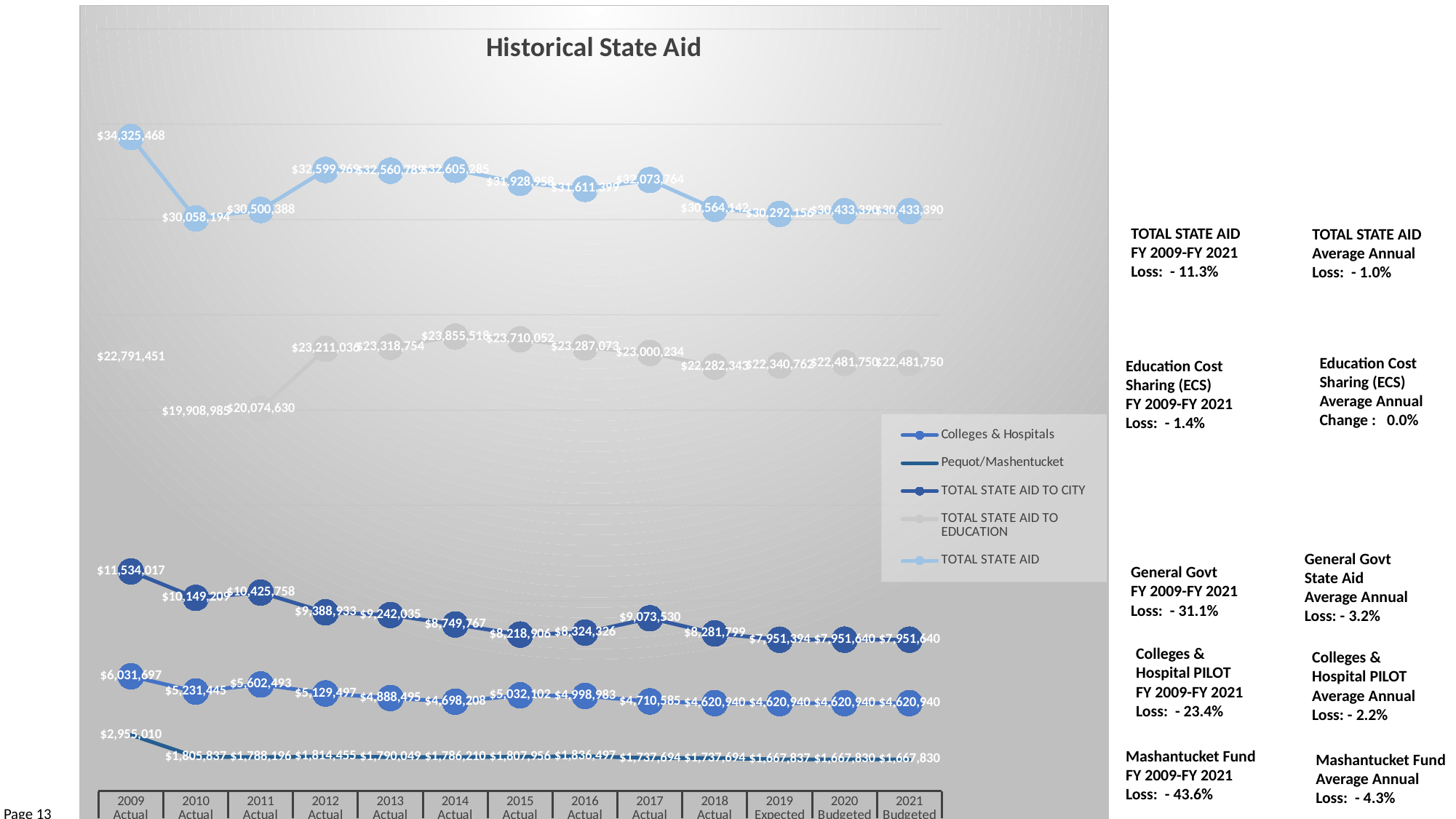

[unsupported chart]

TOTAL STATE AID
FY 2009-FY 2021
Loss:  - 11.3%
TOTAL STATE AID
Average Annual
Loss:  - 1.0%
Education Cost
Sharing (ECS)
Average Annual
Change :   0.0%
Education Cost
Sharing (ECS)
FY 2009-FY 2021
Loss:  - 1.4%
General Govt State Aid Average Annual
Loss: - 3.2%
General Govt
FY 2009-FY 2021
Loss:  - 31.1%
Colleges &
Hospital PILOT
FY 2009-FY 2021
Loss:  - 23.4%
Colleges &
Hospital PILOT Average Annual
Loss: - 2.2%
Mashantucket Fund
FY 2009-FY 2021
Loss:  - 43.6%
Mashantucket Fund
Average Annual
Loss:  - 4.3%
Page 13